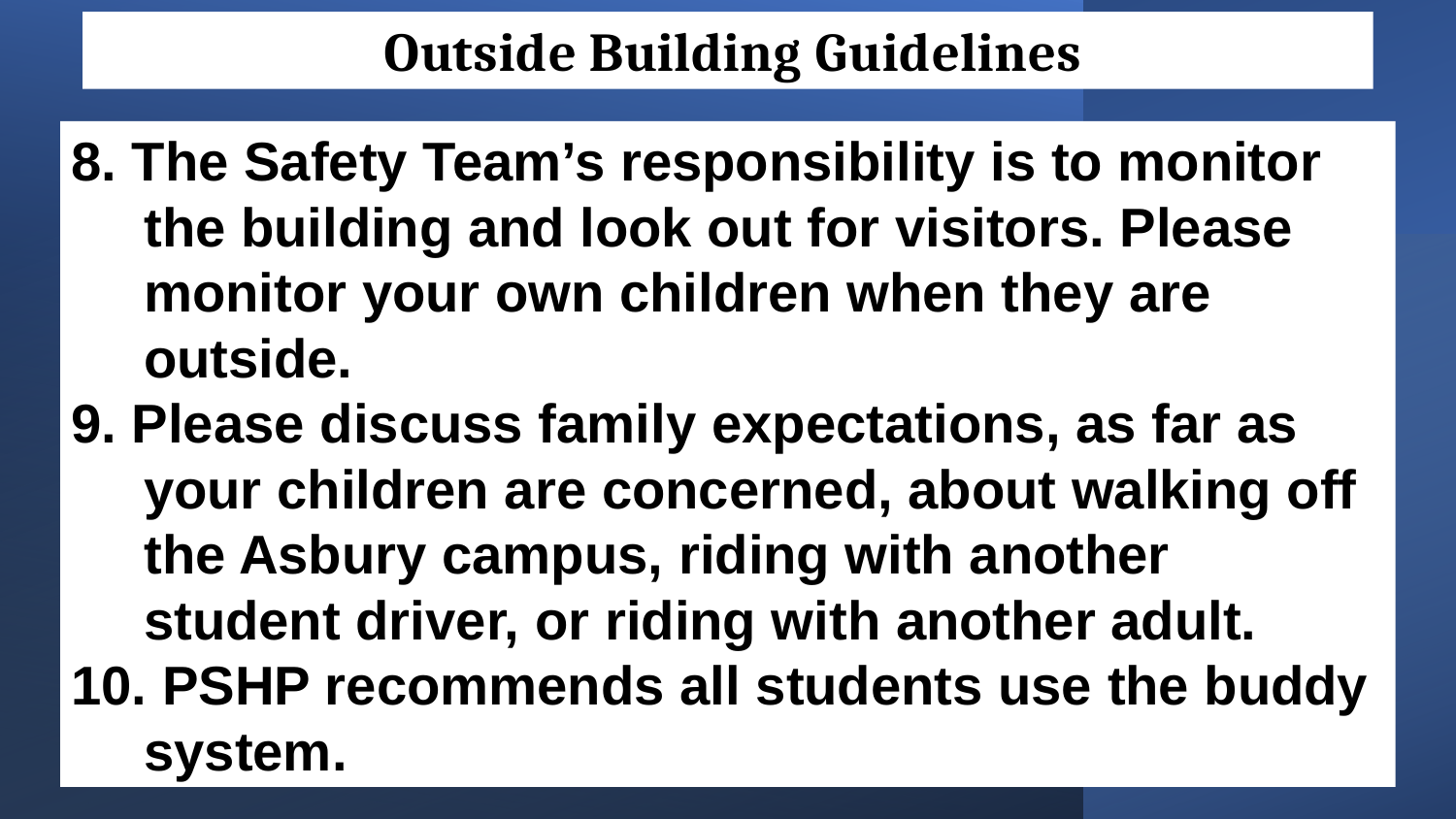

Outside Building Guidelines
8. The Safety Team’s responsibility is to monitor
the building and look out for visitors. Please
monitor your own children when they are outside.
9. Please discuss family expectations, as far as
your children are concerned, about walking off
the Asbury campus, riding with another
student driver, or riding with another adult.
10. PSHP recommends all students use the buddy
system.